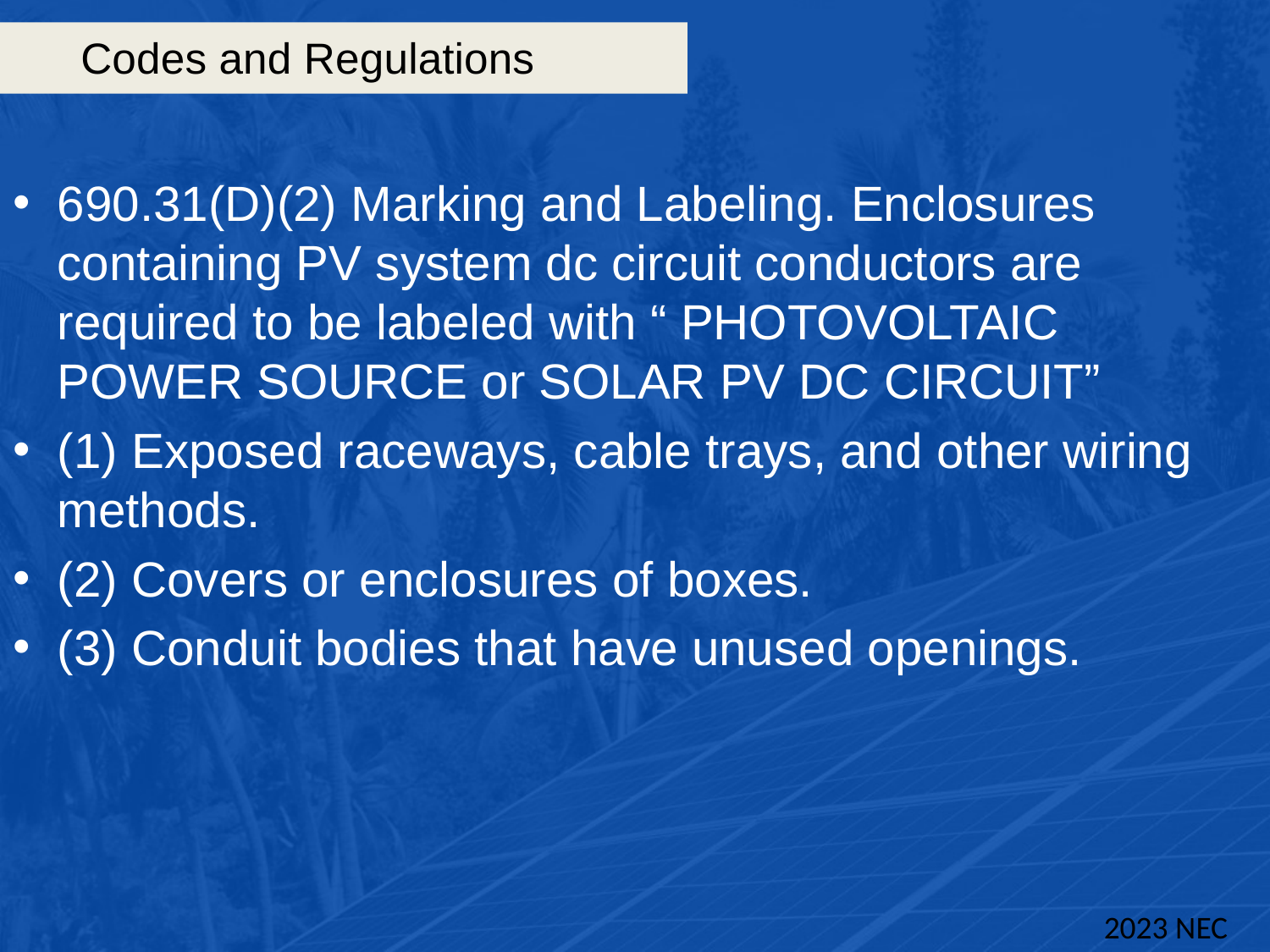

# Codes and Regulations
690.31(D)(2) Marking and Labeling. Enclosures containing PV system dc circuit conductors are required to be labeled with “ PHOTOVOLTAIC POWER SOURCE or SOLAR PV DC CIRCUIT”
(1) Exposed raceways, cable trays, and other wiring methods.
(2) Covers or enclosures of boxes.
(3) Conduit bodies that have unused openings.

2023 NEC